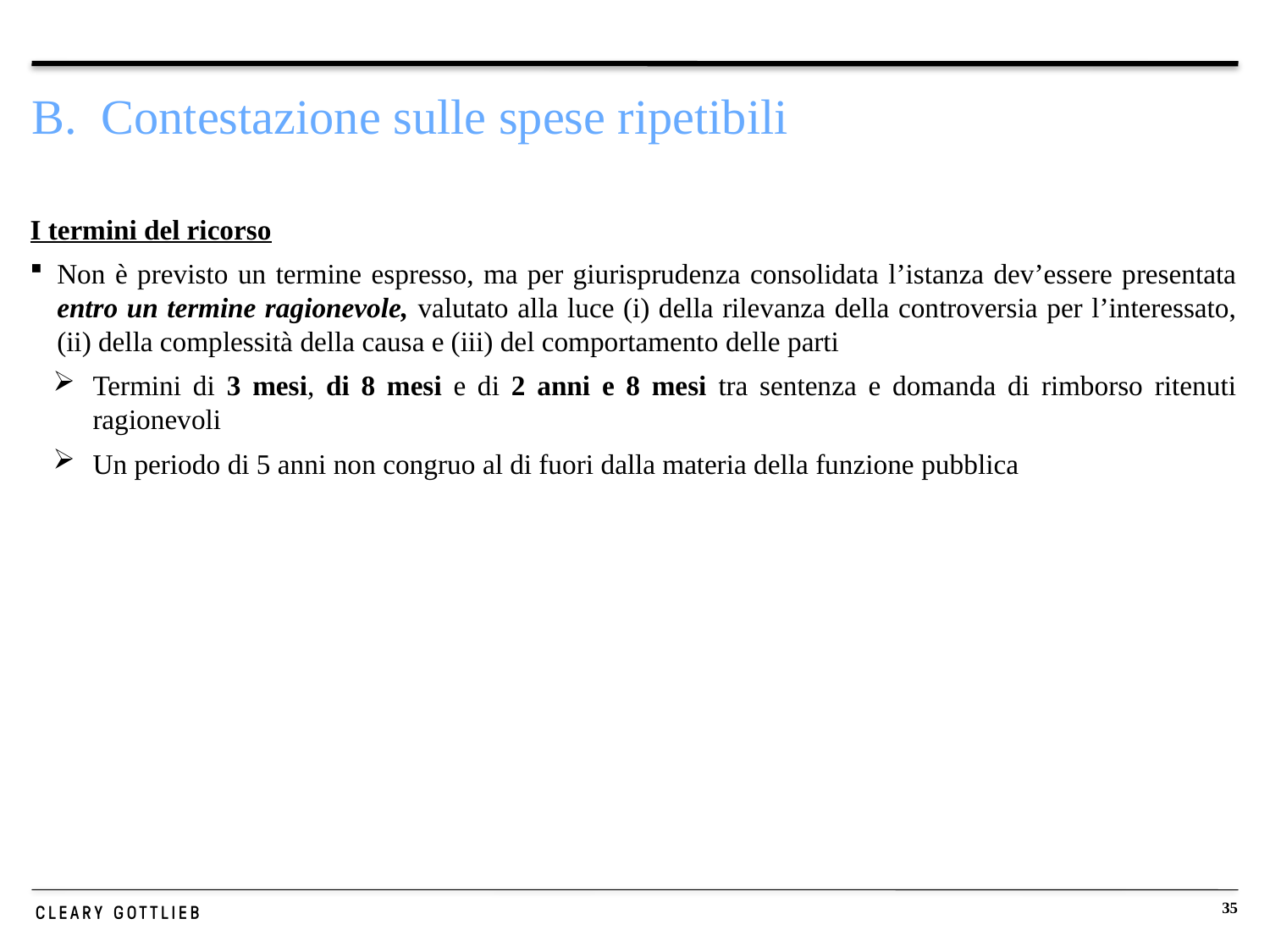

# B.  Contestazione sulle spese ripetibili
I termini del ricorso
Non è previsto un termine espresso, ma per giurisprudenza consolidata l’istanza dev’essere presentata entro un termine ragionevole, valutato alla luce (i) della rilevanza della controversia per l’interessato, (ii) della complessità della causa e (iii) del comportamento delle parti
Termini di 3 mesi, di 8 mesi e di 2 anni e 8 mesi tra sentenza e domanda di rimborso ritenuti ragionevoli
Un periodo di 5 anni non congruo al di fuori dalla materia della funzione pubblica